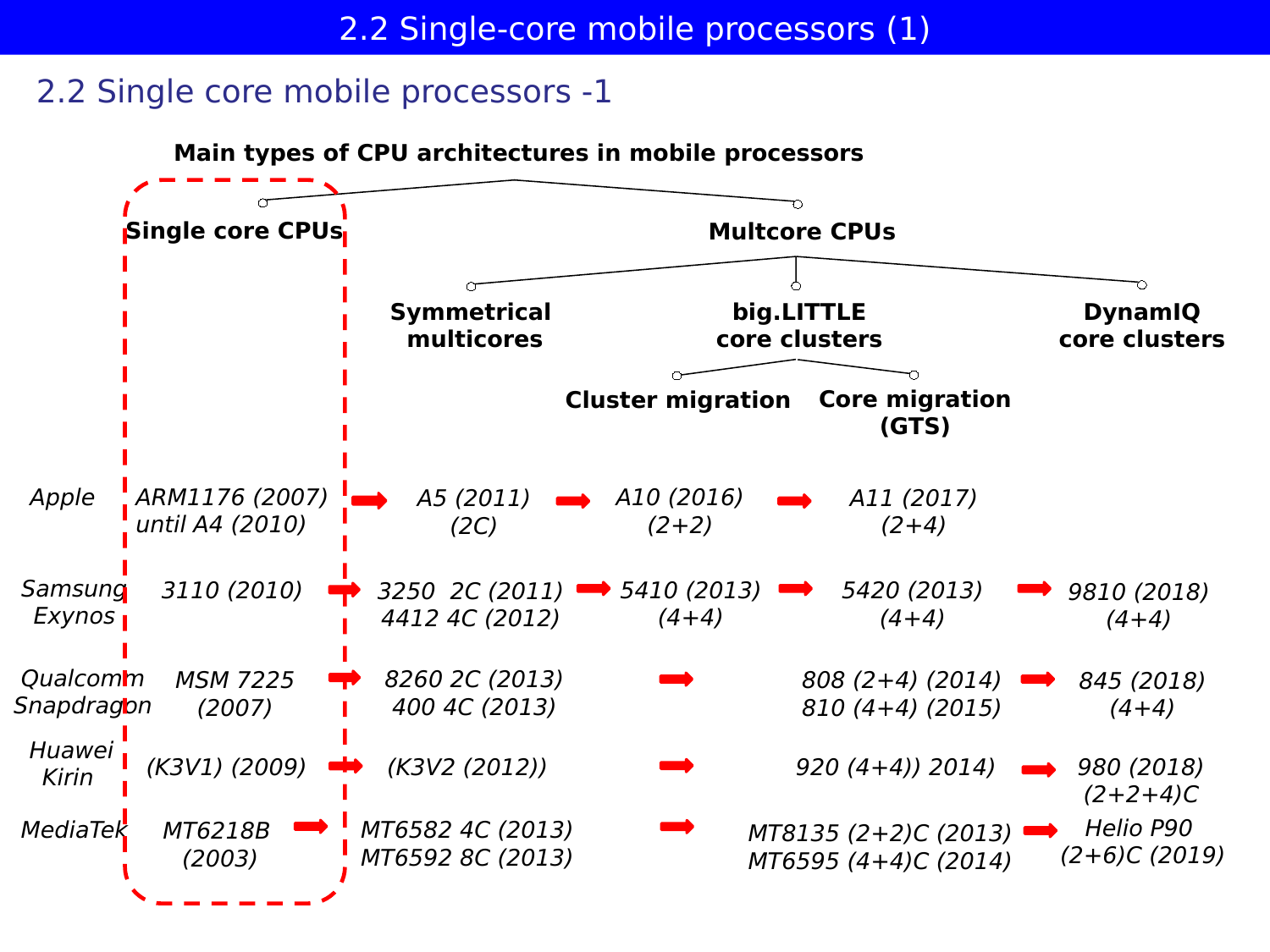

# 2.2 Single-core mobile processors (1)
2.2 Single core mobile processors -1
Main types of CPU architectures in mobile processors

Single core CPUs
Multcore CPUs

Symmetrical
 multicores
big.LITTLE
core clusters
DynamIQ
core clusters

Core migration
(GTS)
Cluster migration
Apple
ARM1176 (2007)
until A4 (2010)
A10 (2016)
(2+2)
A11 (2017)
(2+4)
A5 (2011)
(2C)

Samsung
Exynos
5410 (2013)
(4+4)
3110 (2010)
5420 (2013)
(4+4)
3250  2C (2011)
4412 4C (2012)
9810 (2018)
(4+4)

Qualcomm
Snapdragon
8260 2C (2013)
400 4C (2013)
MSM 7225 (2007)
808 (2+4) (2014)
810 (4+4) (2015)
845 (2018)
(4+4)

Huawei
Kirin
(K3V1) (2009)
(K3V2 (2012))
920 (4+4)) 2014)
980 (2018)
(2+2+4)C

Helio P90  (2+6)C (2019)
MT6582 4C (2013)
MT6592 8C (2013)
MediaTek
MT6218B
 (2003)
MT8135 (2+2)C (2013)
MT6595 (4+4)C (2014)